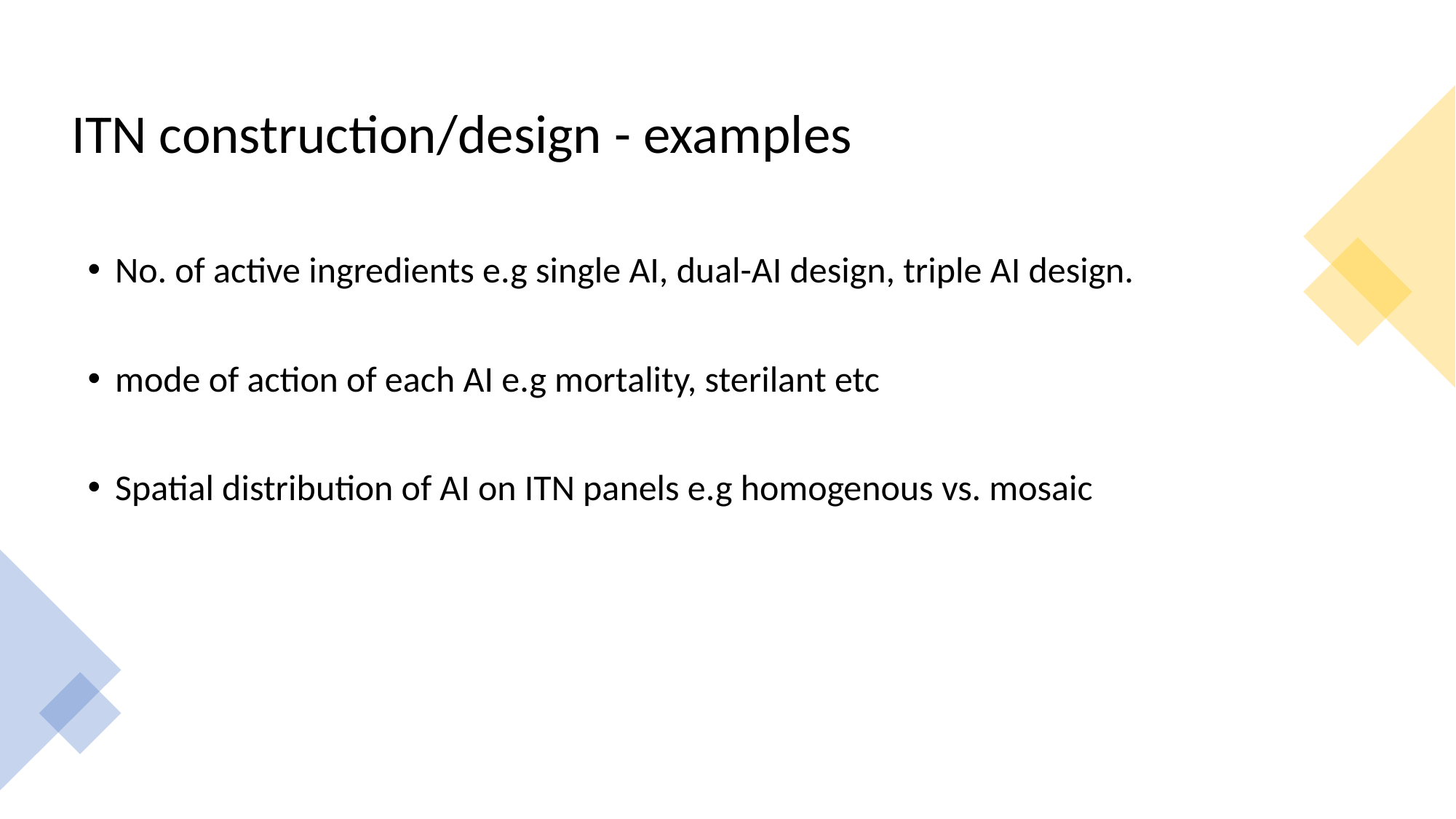

# ITN construction/design - examples

No. of active ingredients e.g single AI, dual-AI design, triple AI design.

mode of action of each AI e.g mortality, sterilant etc

Spatial distribution of AI on ITN panels e.g homogenous vs. mosaic